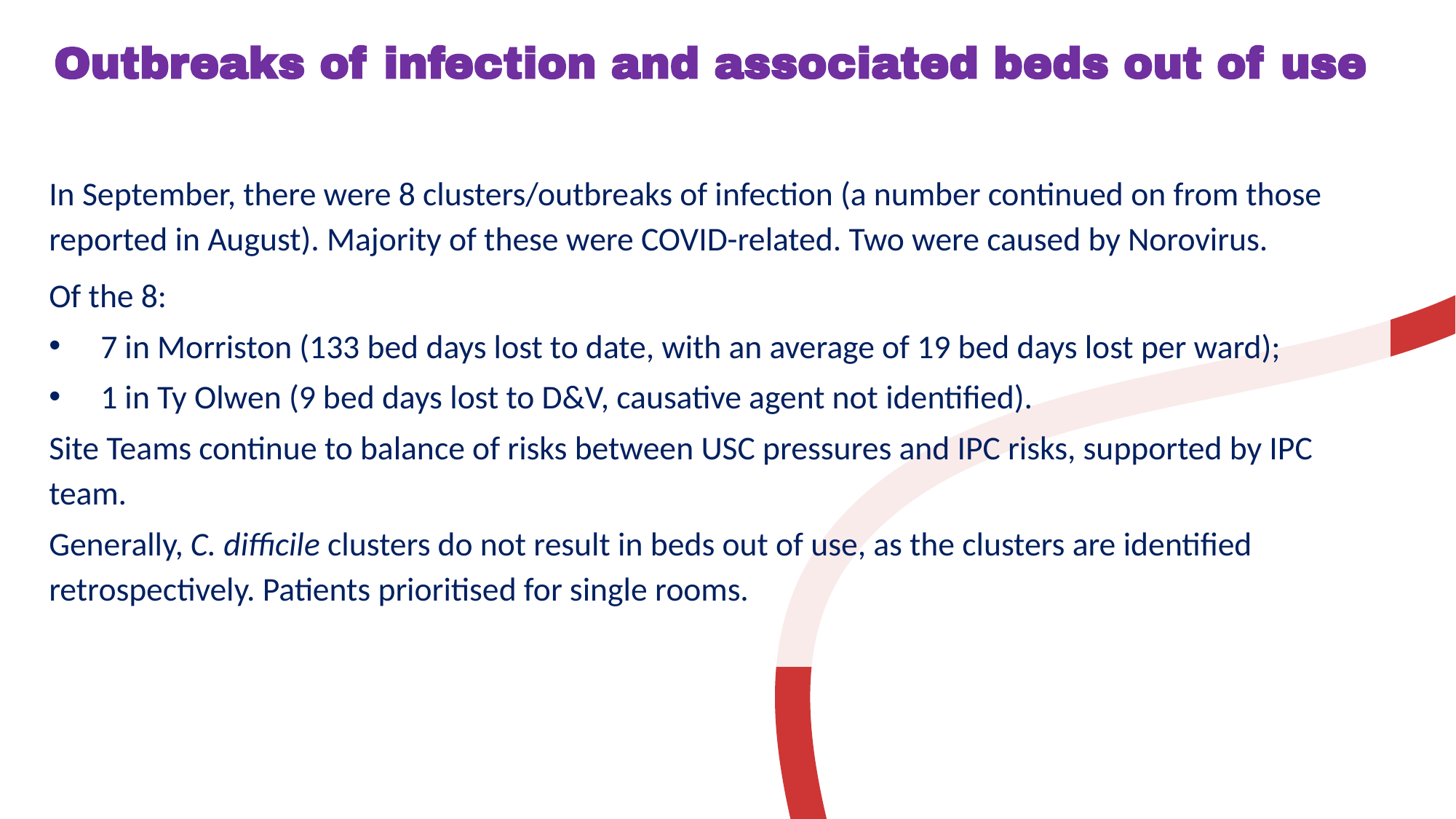

Outbreaks of infection and associated beds out of use
In September, there were 8 clusters/outbreaks of infection (a number continued on from those reported in August). Majority of these were COVID-related. Two were caused by Norovirus.
Of the 8:
7 in Morriston (133 bed days lost to date, with an average of 19 bed days lost per ward);
1 in Ty Olwen (9 bed days lost to D&V, causative agent not identified).
Site Teams continue to balance of risks between USC pressures and IPC risks, supported by IPC team.
Generally, C. difficile clusters do not result in beds out of use, as the clusters are identified retrospectively. Patients prioritised for single rooms.